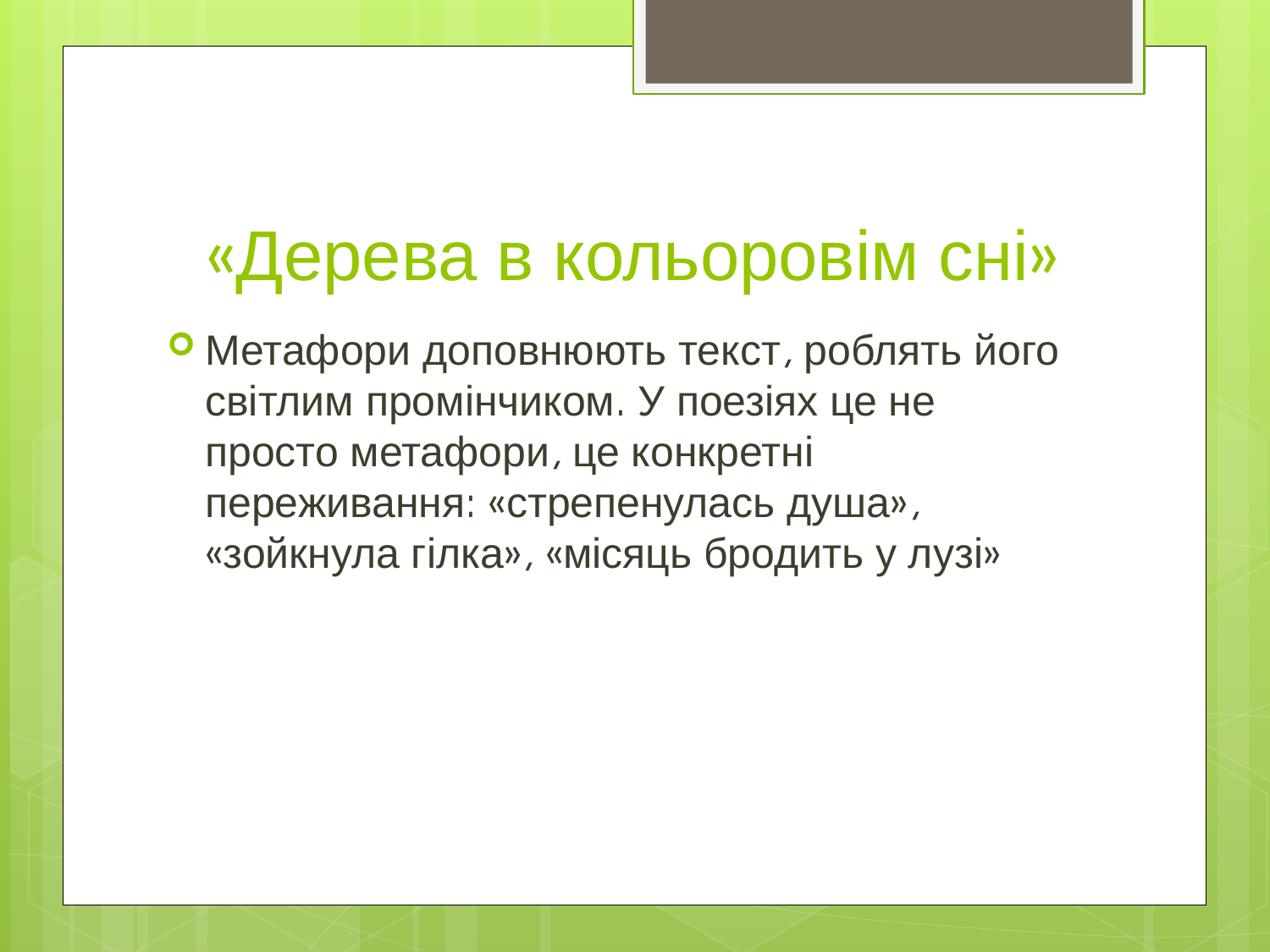

# «Дерева в кольоровім сні»
Метафори доповнюють текст, роблять його світлим промінчиком. У поезіях це не просто метафори, це конкретні переживання: «стрепенулась душа», «зойкнула гілка», «місяць бродить у лузі»